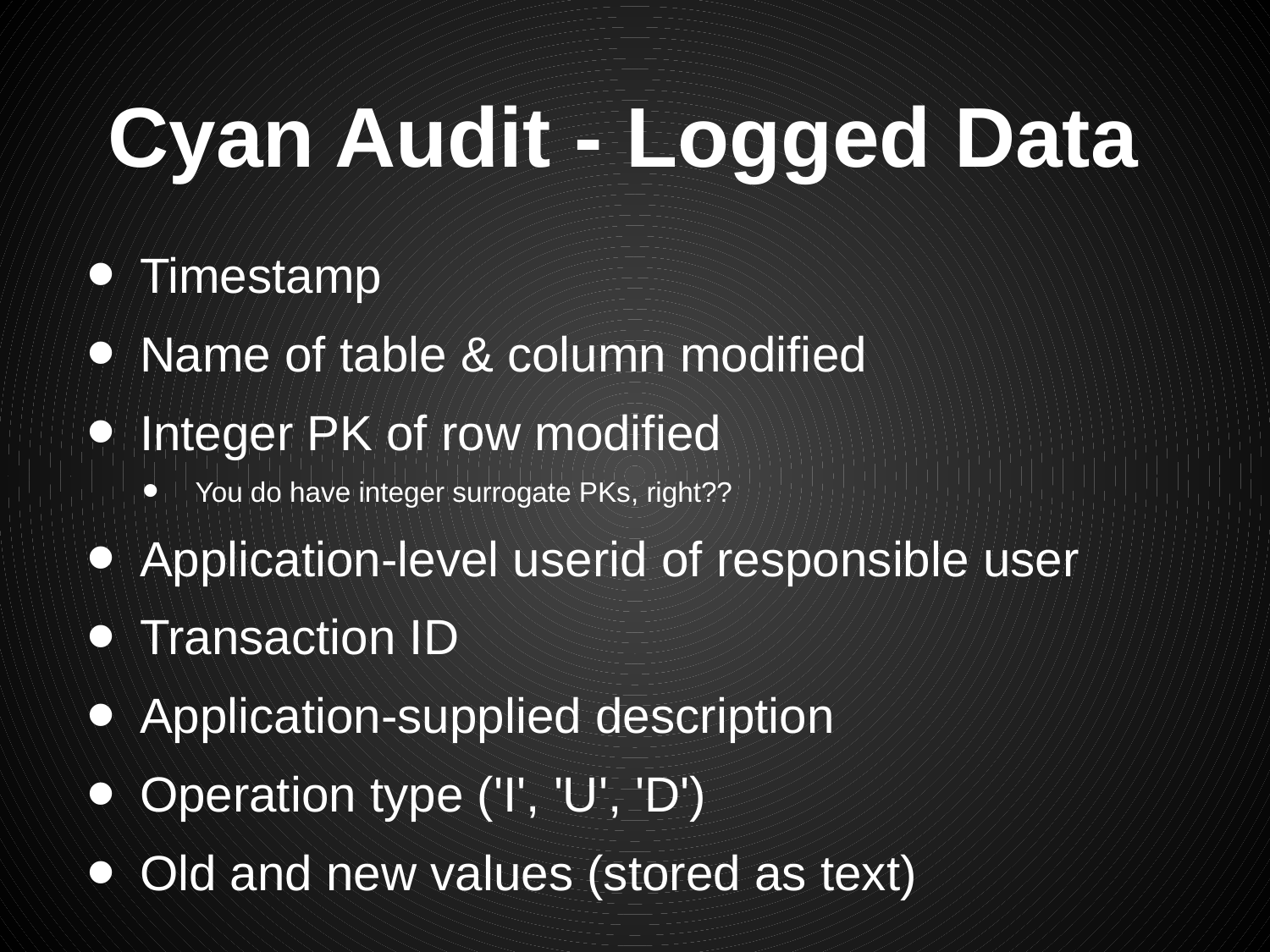

# Cyan Audit - Logged Data
Timestamp
Name of table & column modified
Integer PK of row modified
You do have integer surrogate PKs, right??
Application-level userid of responsible user
Transaction ID
Application-supplied description
Operation type ('I', 'U', 'D')
Old and new values (stored as text)